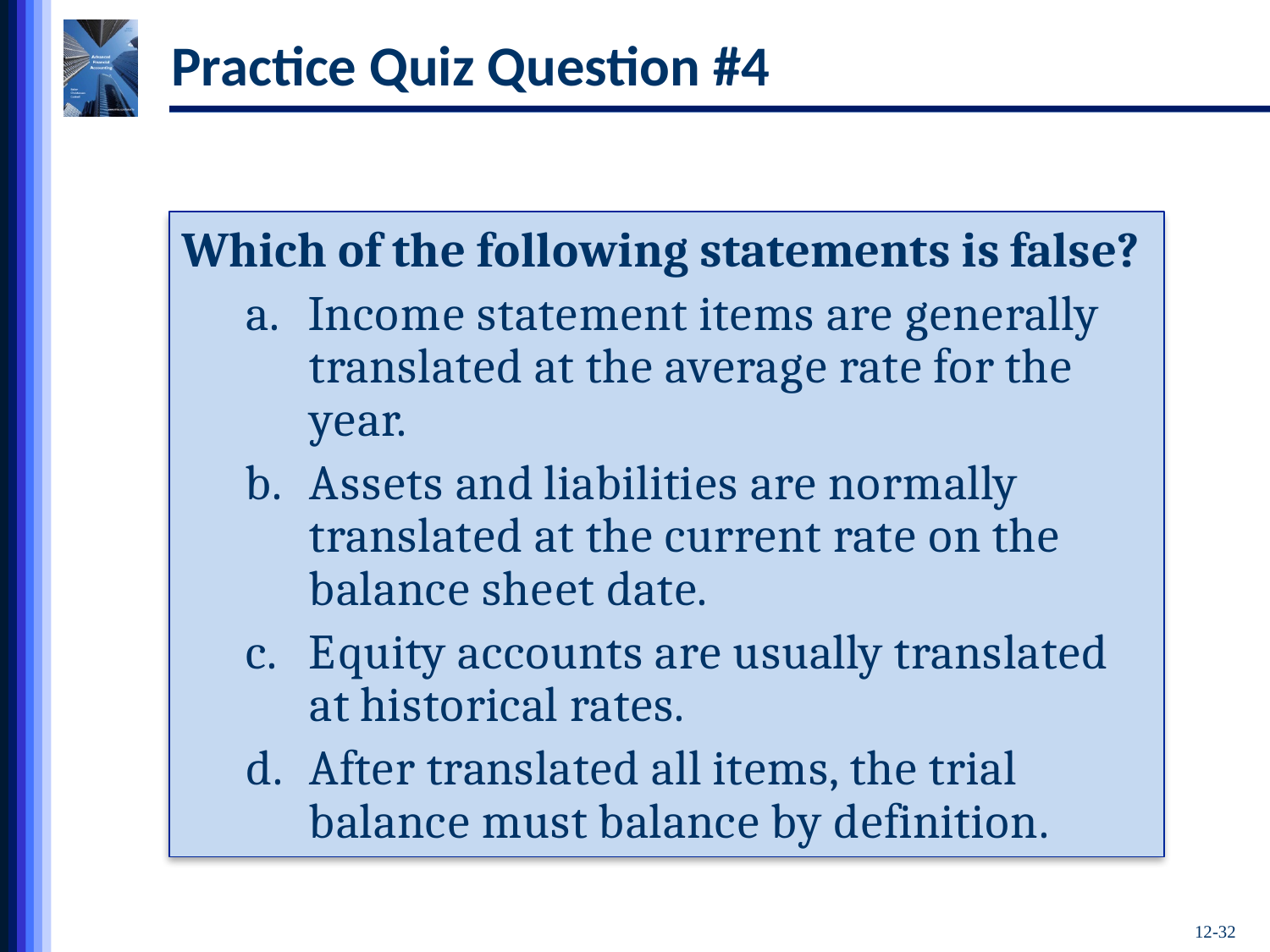

# Practice Quiz Question #4
Which of the following statements is false?
a.	Income statement items are generally translated at the average rate for the year.
b.	Assets and liabilities are normally translated at the current rate on the balance sheet date.
c.	Equity accounts are usually translated at historical rates.
d.	After translated all items, the trial balance must balance by definition.
12-32